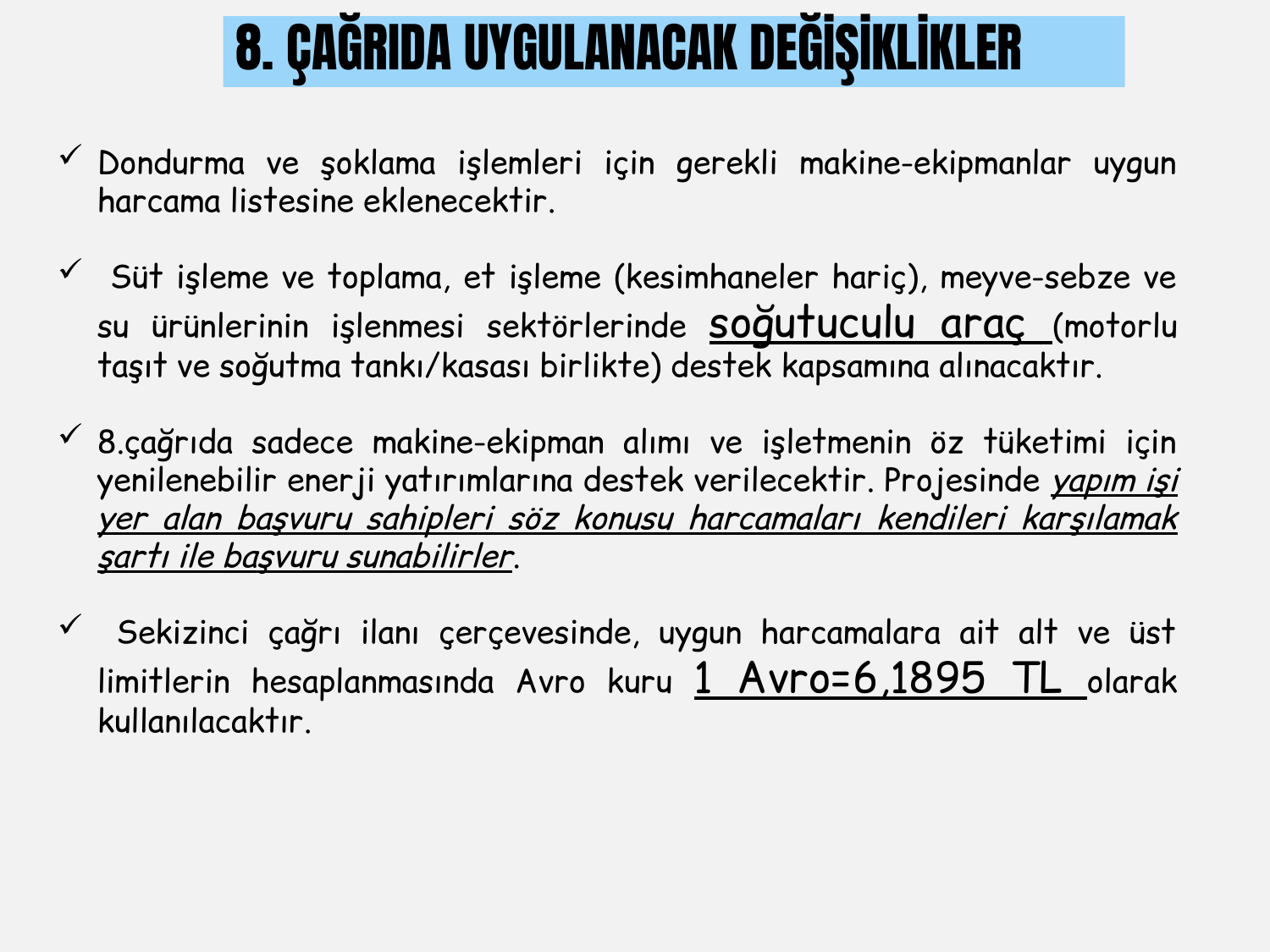

# 8. ÇAĞRIDA UYGULANACAK DEĞİŞİKLİKLER
Dondurma ve şoklama işlemleri için gerekli makine-ekipmanlar uygun harcama listesine eklenecektir.

 Süt işleme ve toplama, et işleme (kesimhaneler hariç), meyve-sebze ve su ürünlerinin işlenmesi sektörlerinde soğutuculu araç (motorlu taşıt ve soğutma tankı/kasası birlikte) destek kapsamına alınacaktır.

8.çağrıda sadece makine-ekipman alımı ve işletmenin öz tüketimi için yenilenebilir enerji yatırımlarına destek verilecektir. Projesinde yapım işi yer alan başvuru sahipleri söz konusu harcamaları kendileri karşılamak şartı ile başvuru sunabilirler.

 Sekizinci çağrı ilanı çerçevesinde, uygun harcamalara ait alt ve üst limitlerin hesaplanmasında Avro kuru 1 Avro=6,1895 TL olarak kullanılacaktır.